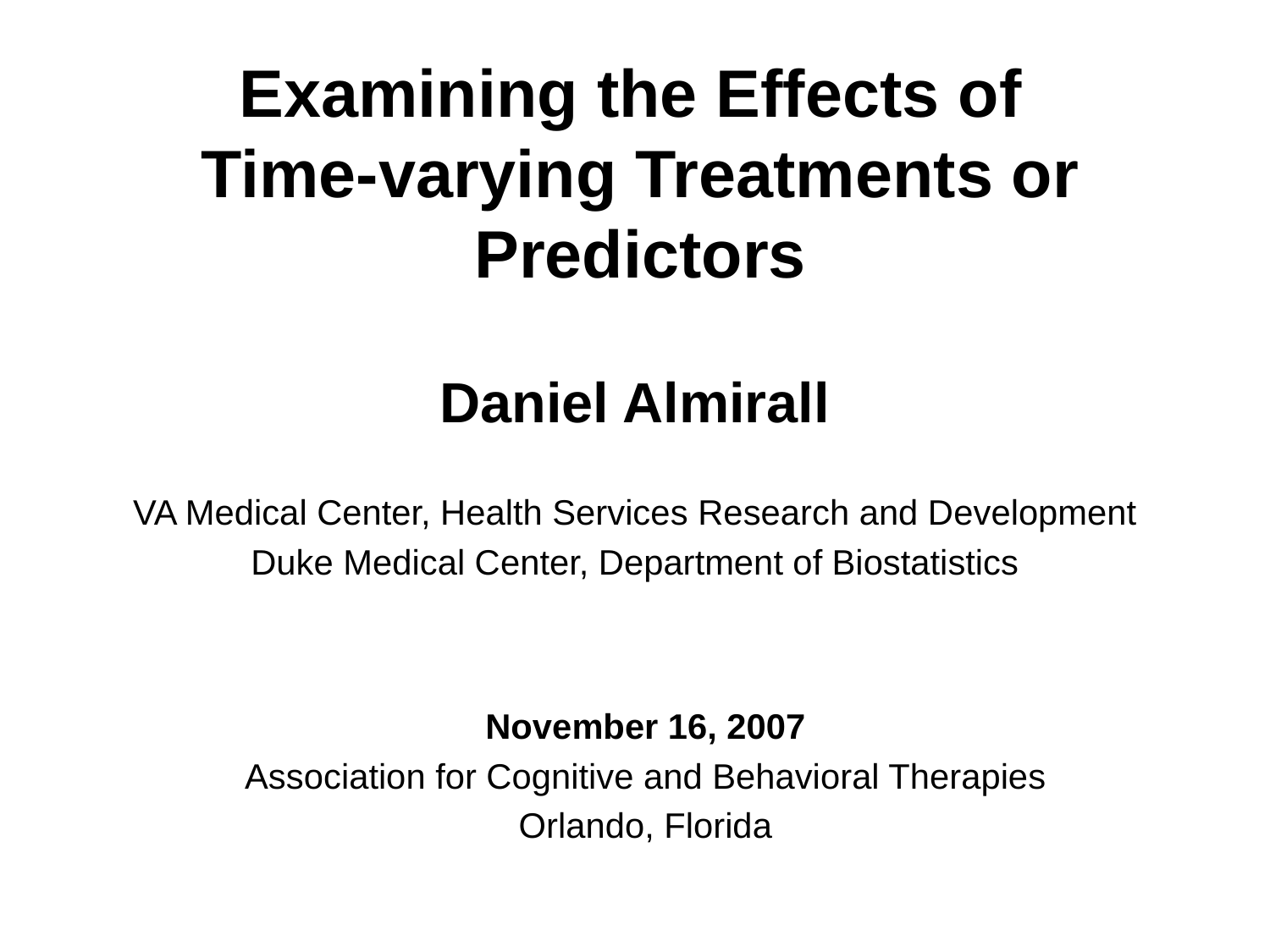

# Examining the Effects of Time-varying Treatments or Predictors
Daniel Almirall

VA Medical Center, Health Services Research and Development
Duke Medical Center, Department of Biostatistics
November 16, 2007
Association for Cognitive and Behavioral Therapies
Orlando, Florida